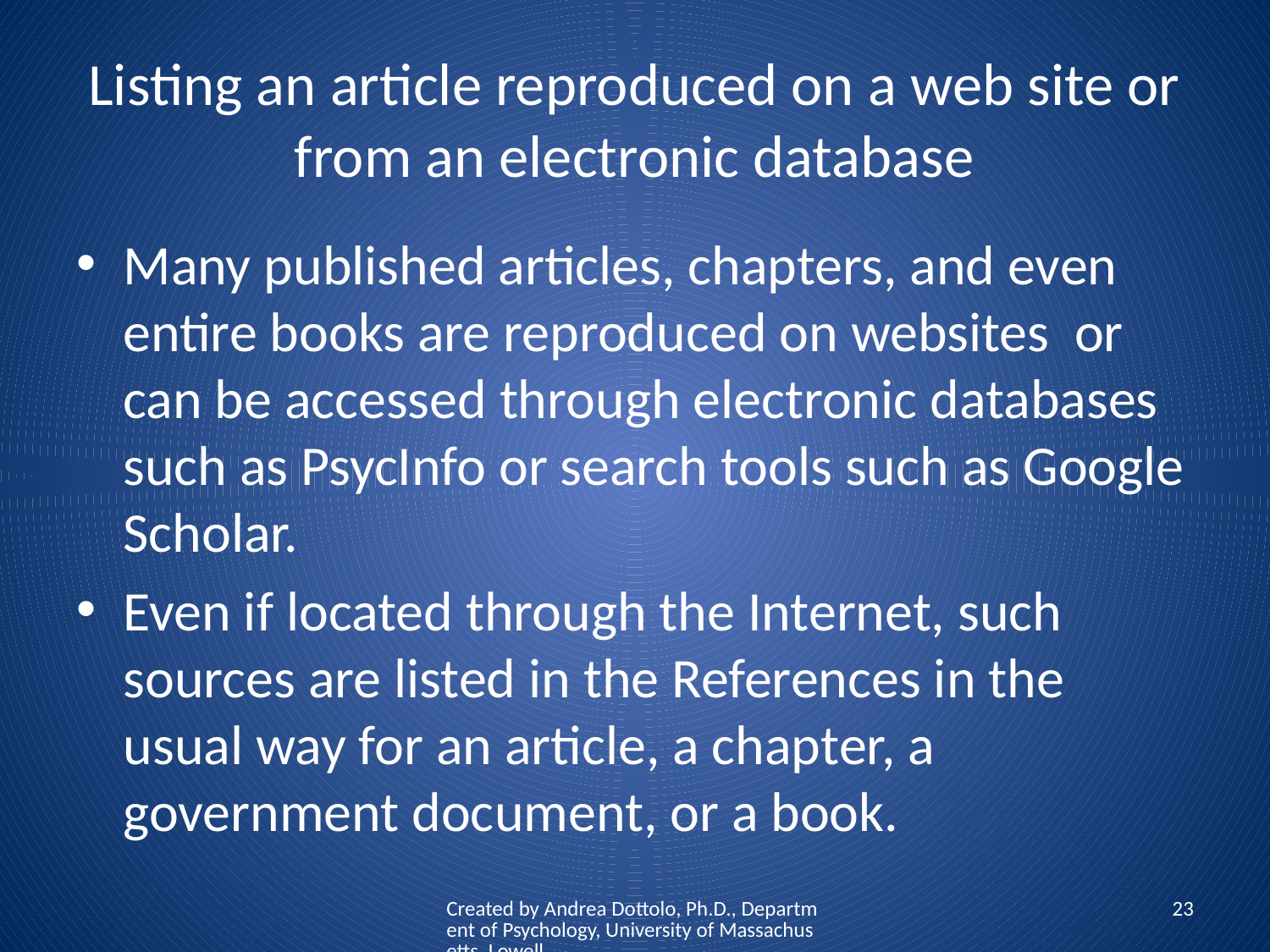

# Listing an article reproduced on a web site or from an electronic database
Many published articles, chapters, and even entire books are reproduced on websites  or can be accessed through electronic databases such as PsycInfo or search tools such as Google Scholar.
Even if located through the Internet, such sources are listed in the References in the usual way for an article, a chapter, a government document, or a book.
Created by Andrea Dottolo, Ph.D., Department of Psychology, University of Massachusetts, Lowell
23